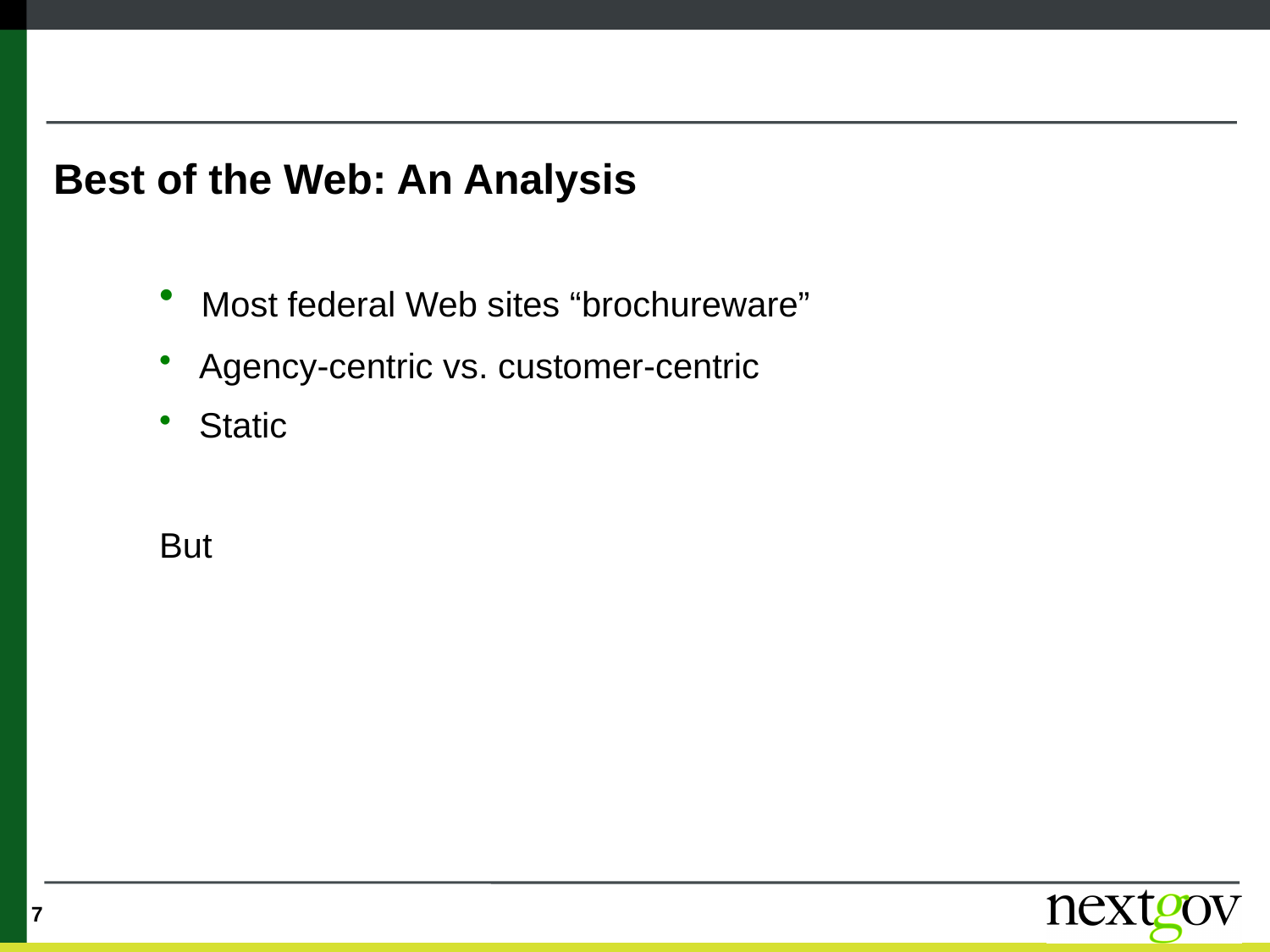

Best of the Web: An Analysis
 Most federal Web sites “brochureware”
 Agency-centric vs. customer-centric
 Static

But